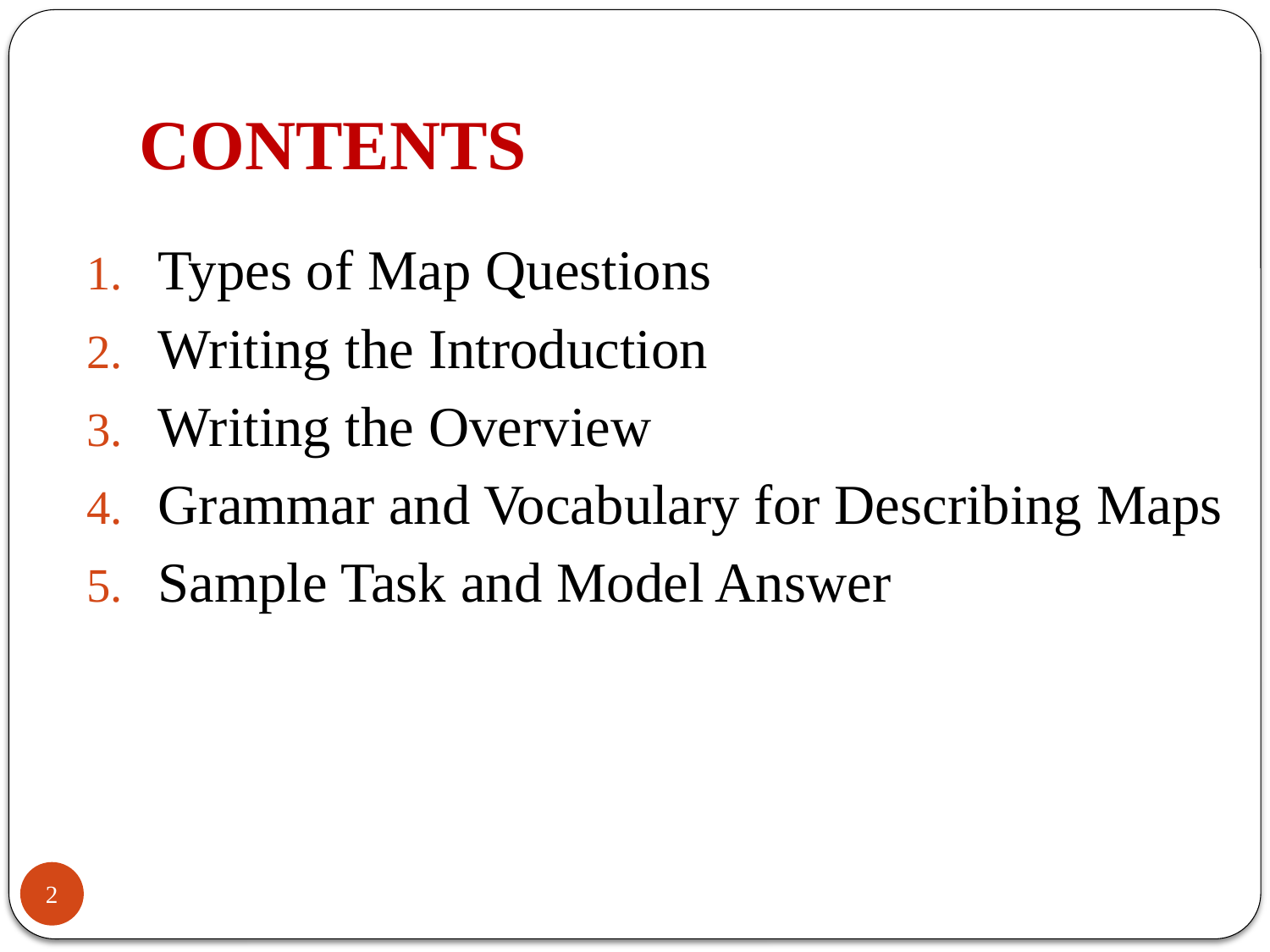

# CONTENTS
Types of Map Questions
Writing the Introduction
Writing the Overview
Grammar and Vocabulary for Describing Maps
Sample Task and Model Answer

2